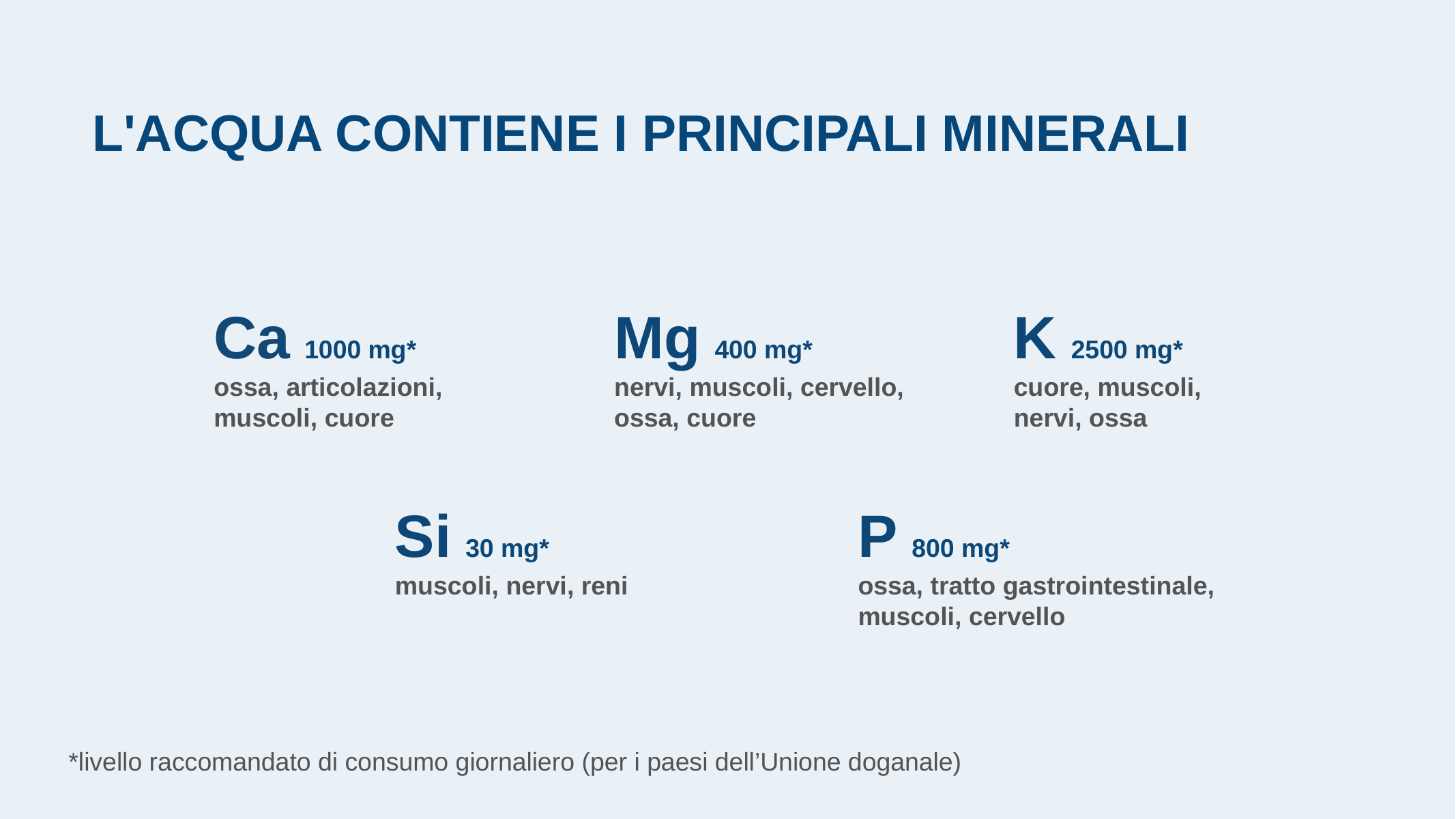

L'ACQUA CONTIENE I PRINCIPALI MINERALI

Ca 1000 mg*
ossa, articolazioni,
muscoli, cuore
Mg 400 mg*
nervi, muscoli, cervello,
ossa, cuore

K 2500 mg*
cuore, muscoli,
nervi, ossa

Si 30 mg*
muscoli, nervi, reni
P 800 mg*
ossa, tratto gastrointestinale,
muscoli, cervello
*livello raccomandato di consumo giornaliero (per i paesi dell’Unione doganale)